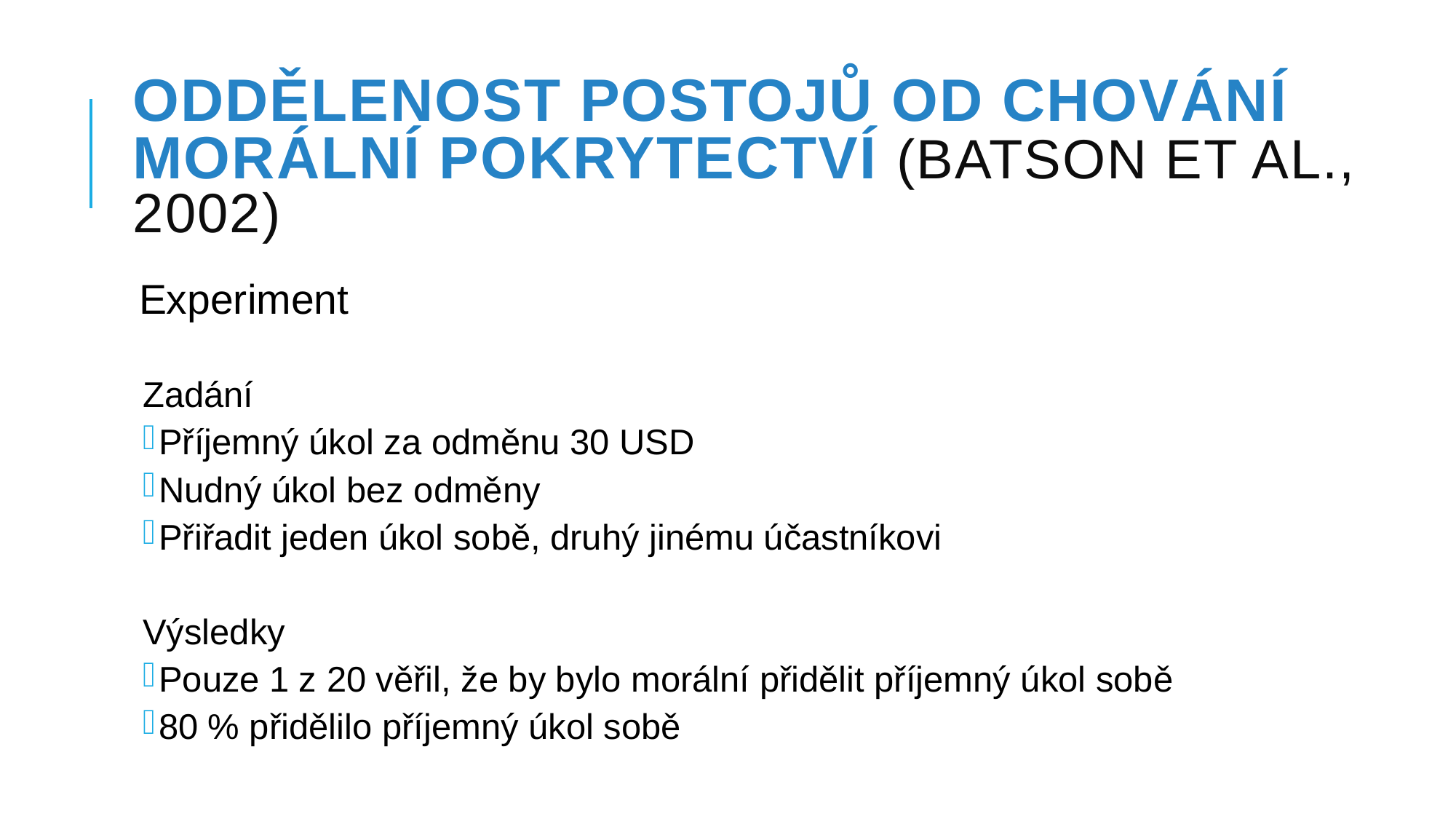

# Oddělenost postojů od chování morální pokrytectví (batson et al., 2002)
Experiment

Zadání
Příjemný úkol za odměnu 30 USD
Nudný úkol bez odměny
Přiřadit jeden úkol sobě, druhý jinému účastníkovi

Výsledky
Pouze 1 z 20 věřil, že by bylo morální přidělit příjemný úkol sobě
80 % přidělilo příjemný úkol sobě